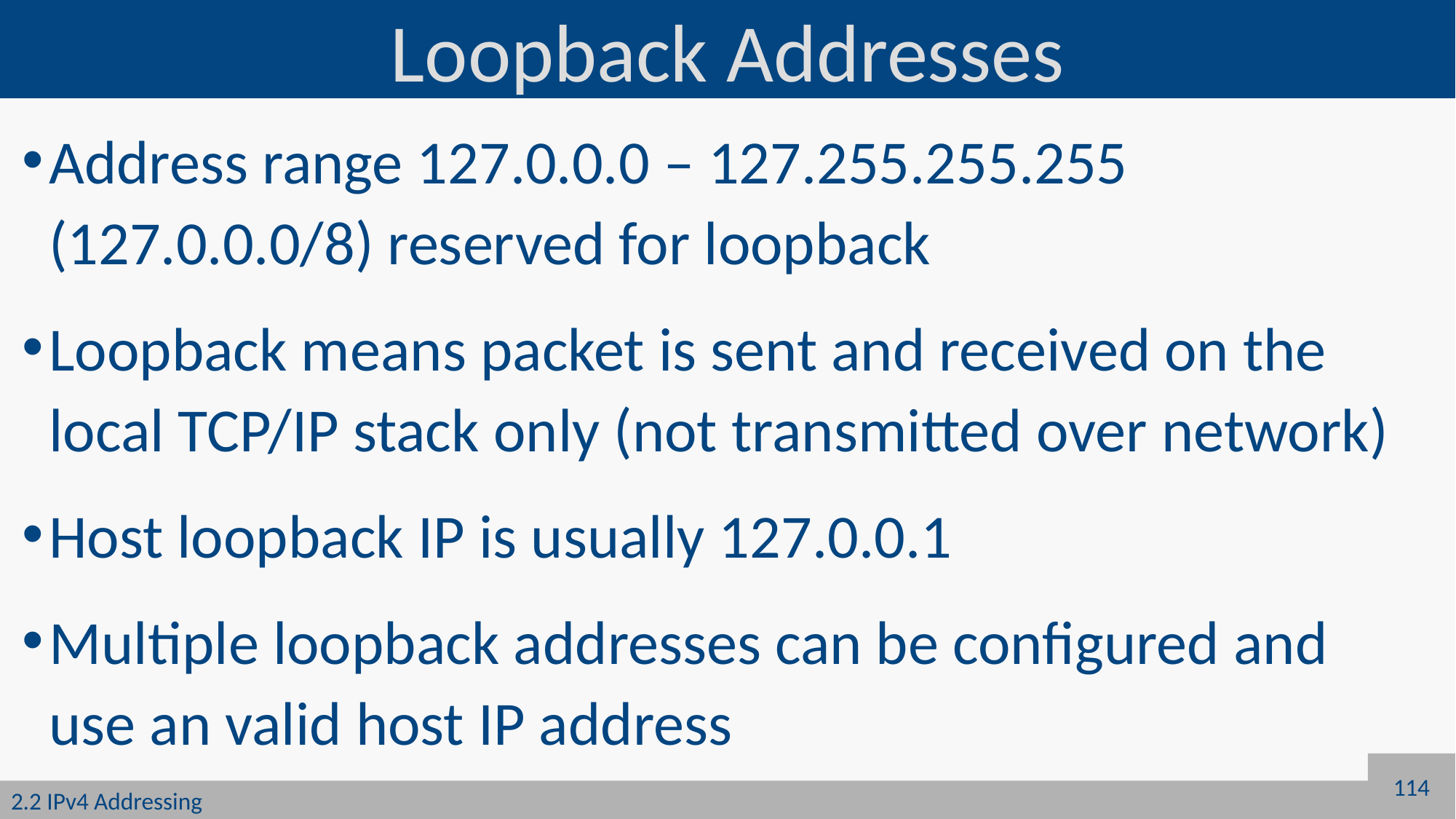

# Loopback Addresses
Address range 127.0.0.0 – 127.255.255.255 (127.0.0.0/8) reserved for loopback
Loopback means packet is sent and received on the local TCP/IP stack only (not transmitted over network)
Host loopback IP is usually 127.0.0.1
Multiple loopback addresses can be configured and use an valid host IP address
114
2.2 IPv4 Addressing